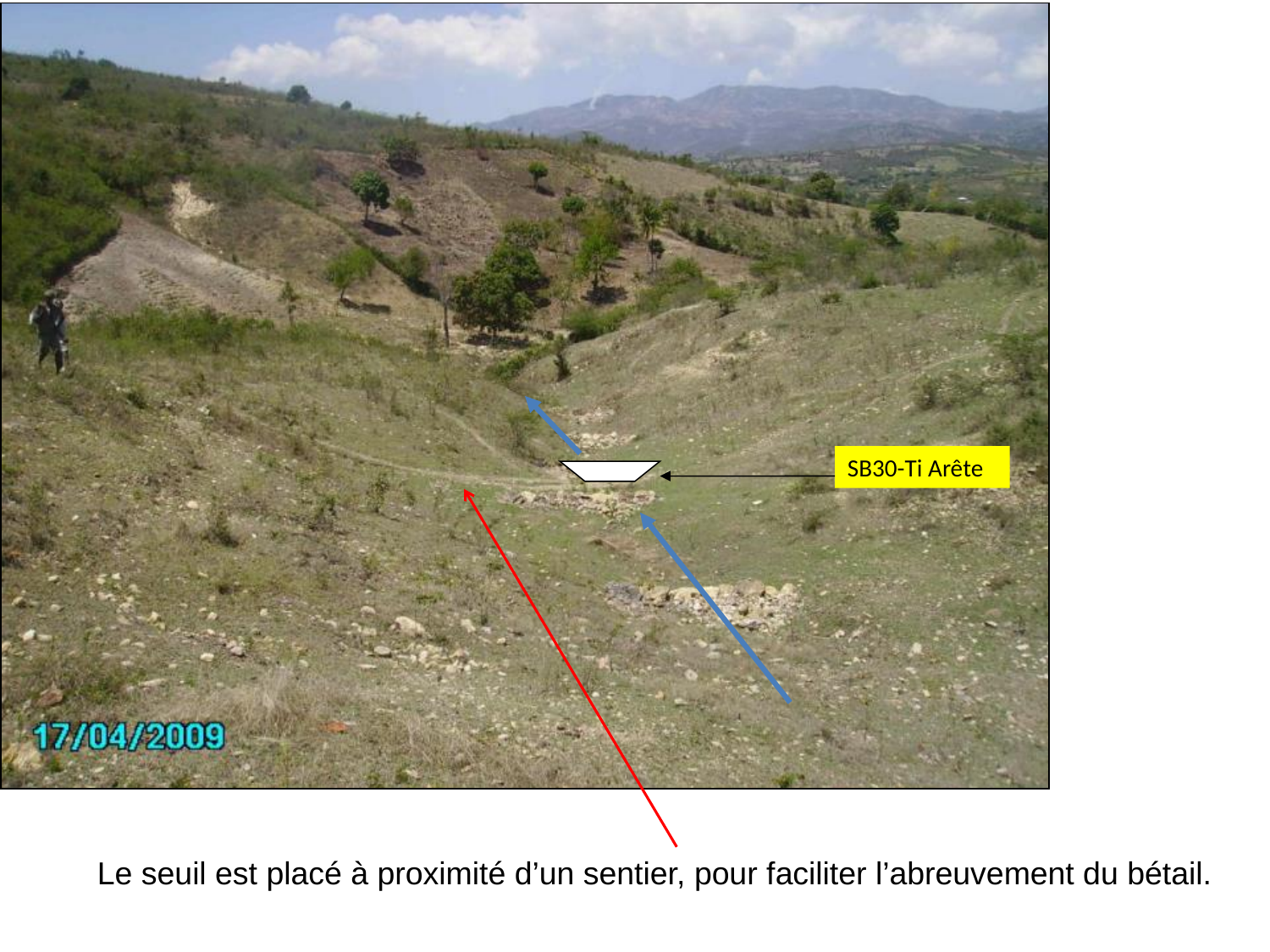

#
SB30-Ti Arête

Le seuil est placé à proximité d’un sentier, pour faciliter l’abreuvement du bétail.